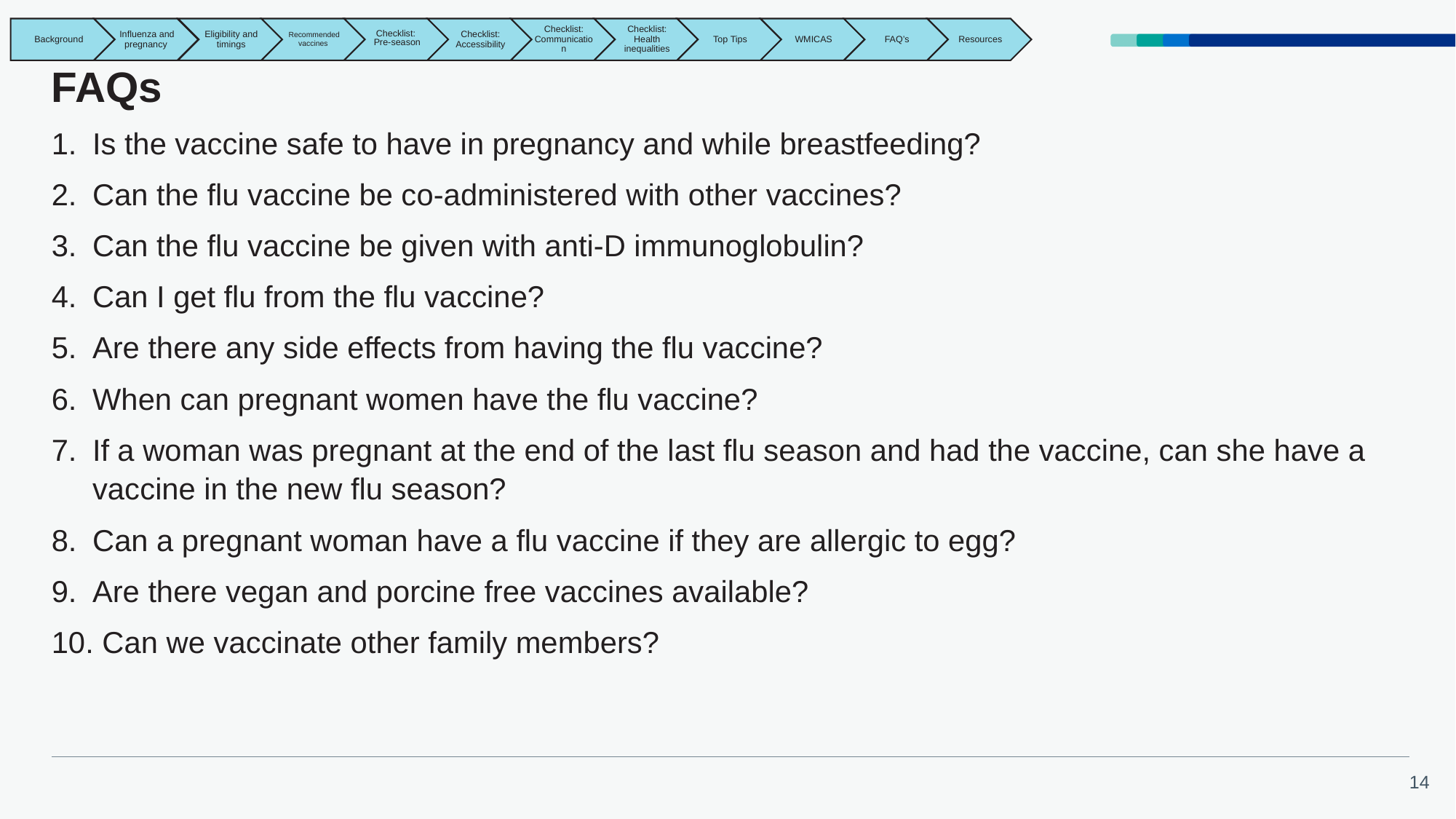

Background
Influenza and pregnancy
Eligibility and timings
Recommended vaccines
Checklist:
Pre-season
Checklist: Accessibility
Checklist: Communication
Checklist: Health inequalities
Top Tips
WMICAS
FAQ’s
Resources

# FAQs
Is the vaccine safe to have in pregnancy and while breastfeeding?
Can the flu vaccine be co-administered with other vaccines?
Can the flu vaccine be given with anti-D immunoglobulin?
Can I get flu from the flu vaccine?
Are there any side effects from having the flu vaccine?
When can pregnant women have the flu vaccine?
If a woman was pregnant at the end of the last flu season and had the vaccine, can she have a vaccine in the new flu season?
Can a pregnant woman have a flu vaccine if they are allergic to egg?
Are there vegan and porcine free vaccines available?
 Can we vaccinate other family members?